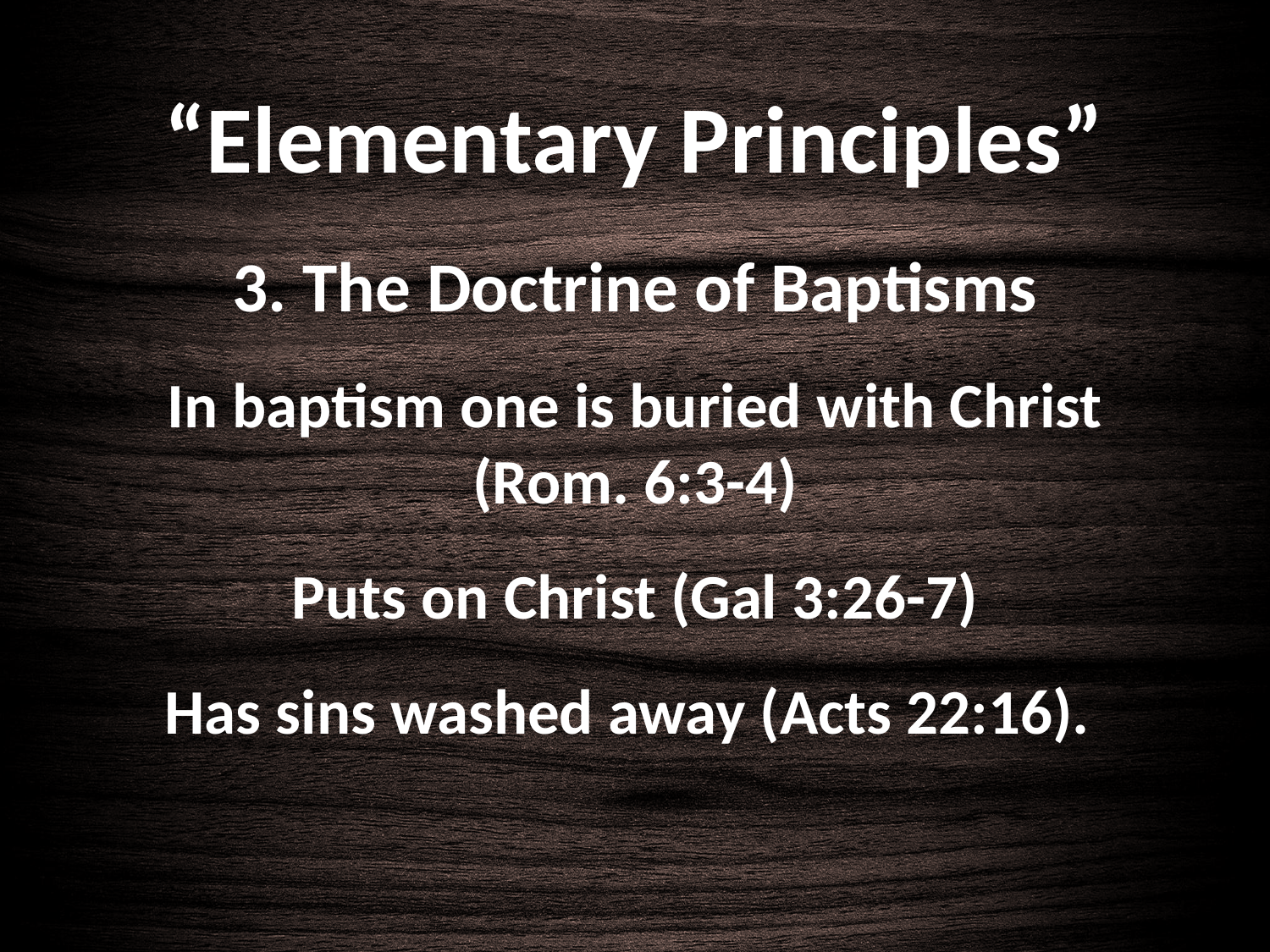

# “Elementary Principles”
3. The Doctrine of Baptisms
In baptism one is buried with Christ (Rom. 6:3-4)
Puts on Christ (Gal 3:26-7)
Has sins washed away (Acts 22:16).